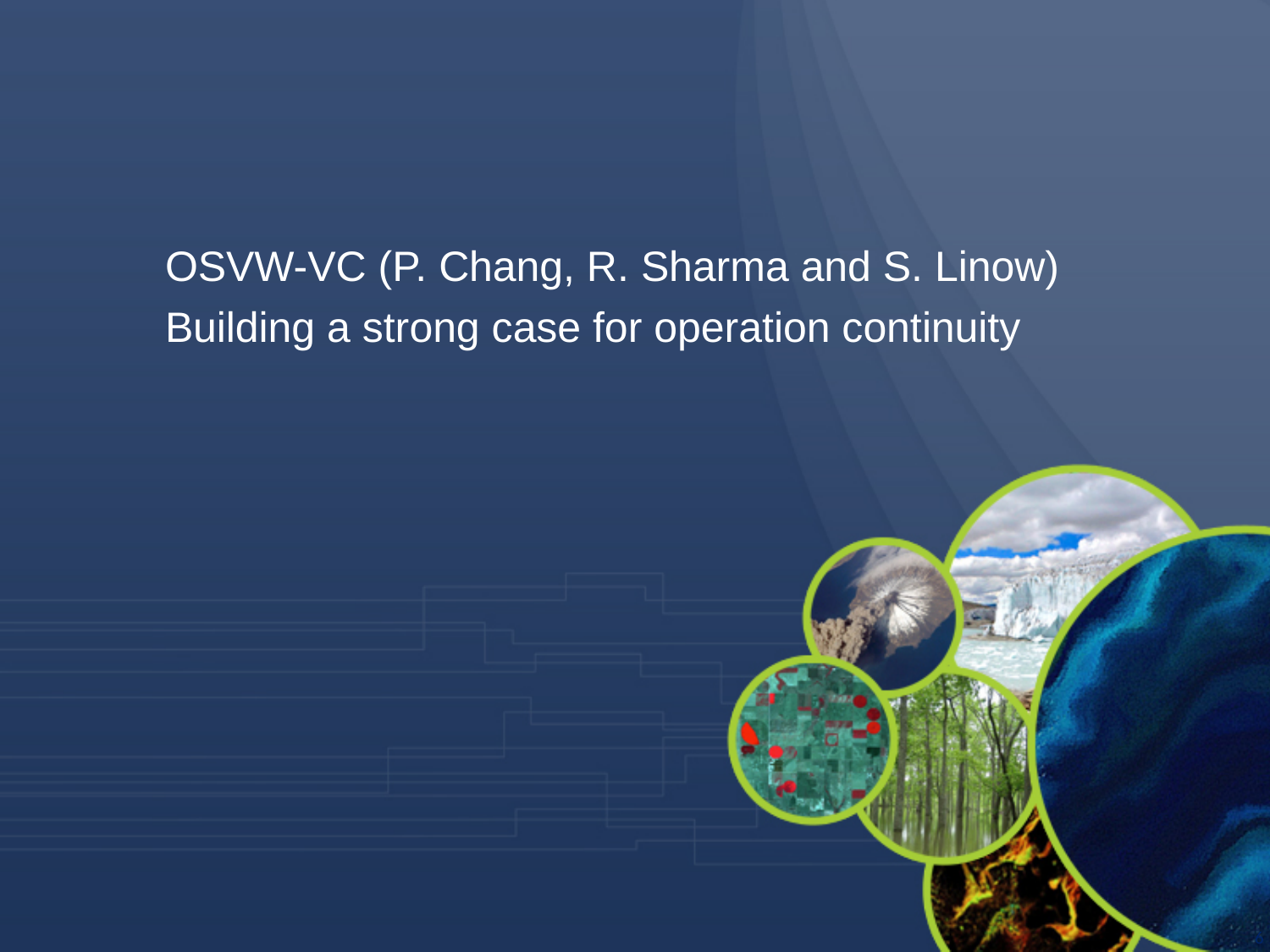

OSVW-VC (P. Chang, R. Sharma and S. Linow)
Building a strong case for operation continuity
6